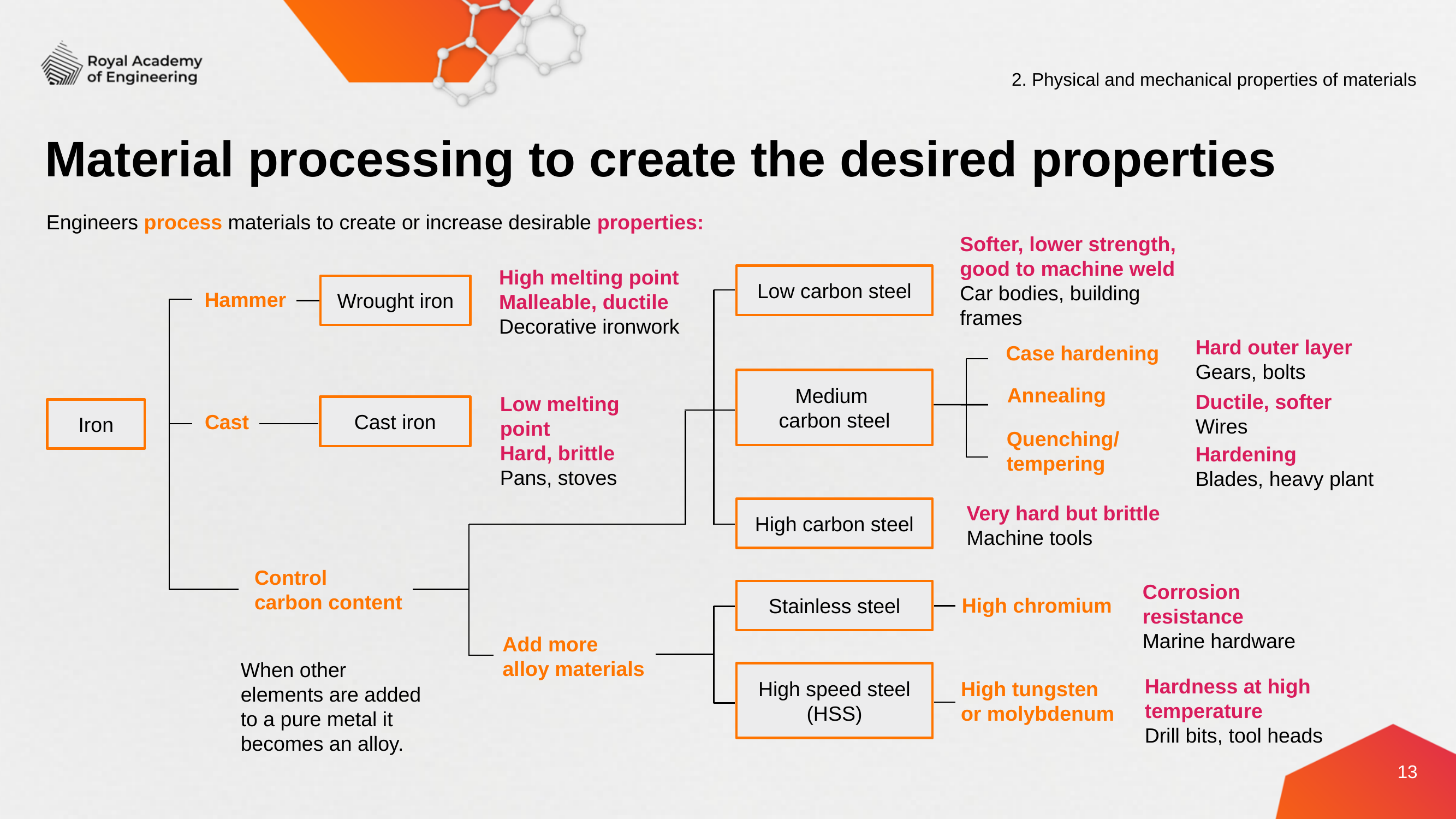

2. Physical and mechanical properties of materials
# Material processing to create the desired properties
Engineers process materials to create or increase desirable properties:
Softer, lower strength, good to machine weld Car bodies, building frames
High melting point
Malleable, ductile
Decorative ironwork
Low carbon steel
Wrought iron
Hammer
Hard outer layer
Gears, bolts
Case hardening
Medium
carbon steel
Annealing
Ductile, softer
Wires
Low melting point
Hard, brittle
Pans, stoves
Cast iron
Iron
Cast
Quenching/
tempering
Hardening
Blades, heavy plant
Very hard but brittle Machine tools
High carbon steel
Control
carbon content
Corrosion resistance
Marine hardware
Stainless steel
High chromium
Add more
alloy materials
When other elements are added to a pure metal it becomes an alloy.
High speed steel (HSS)
Hardness at high temperature
Drill bits, tool heads
High tungsten
or molybdenum
13